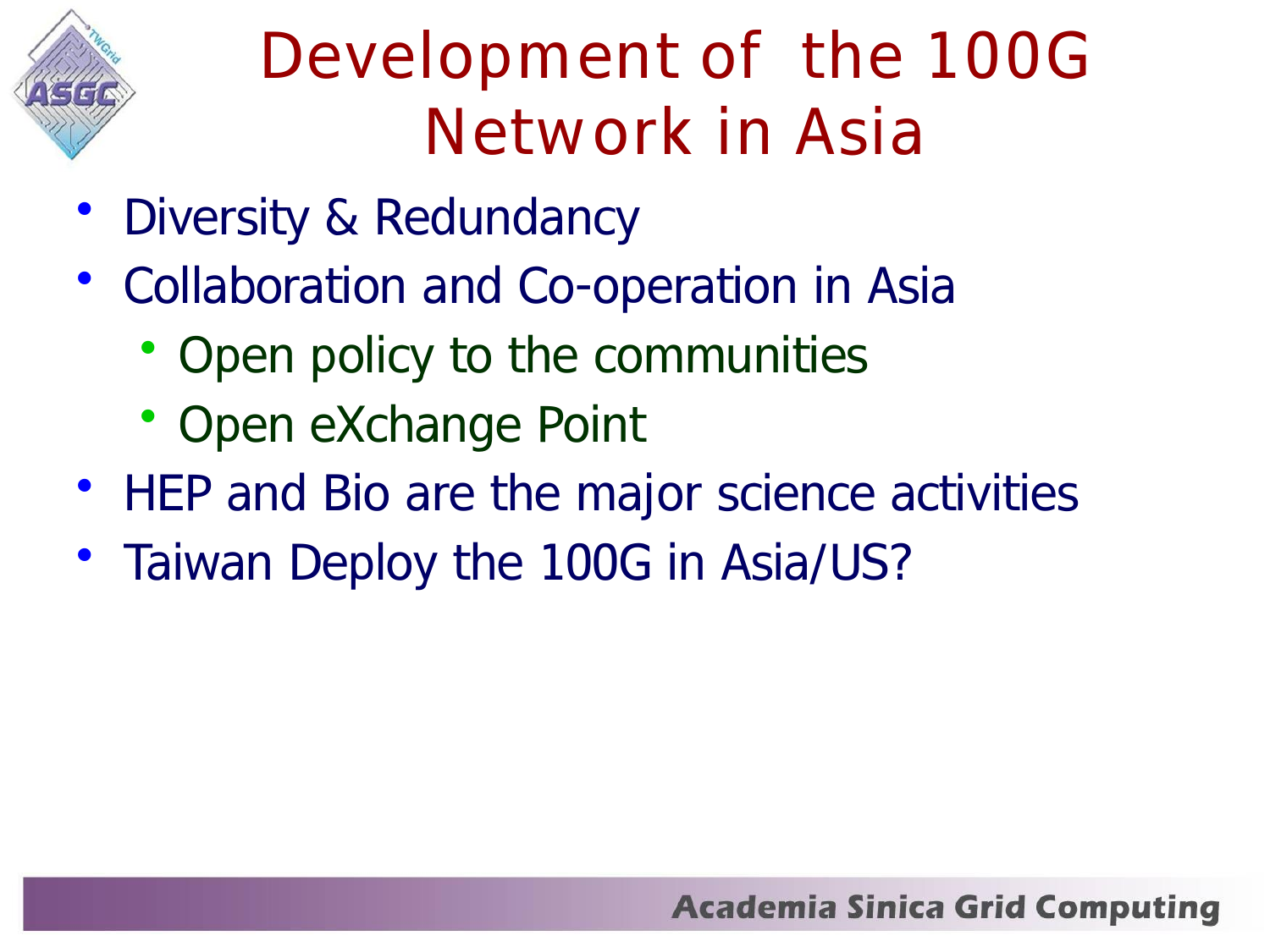

# Development of  the 100G Network in Asia
Diversity & Redundancy
Collaboration and Co-operation in Asia
Open policy to the communities
Open eXchange Point
HEP and Bio are the major science activities
Taiwan Deploy the 100G in Asia/US?